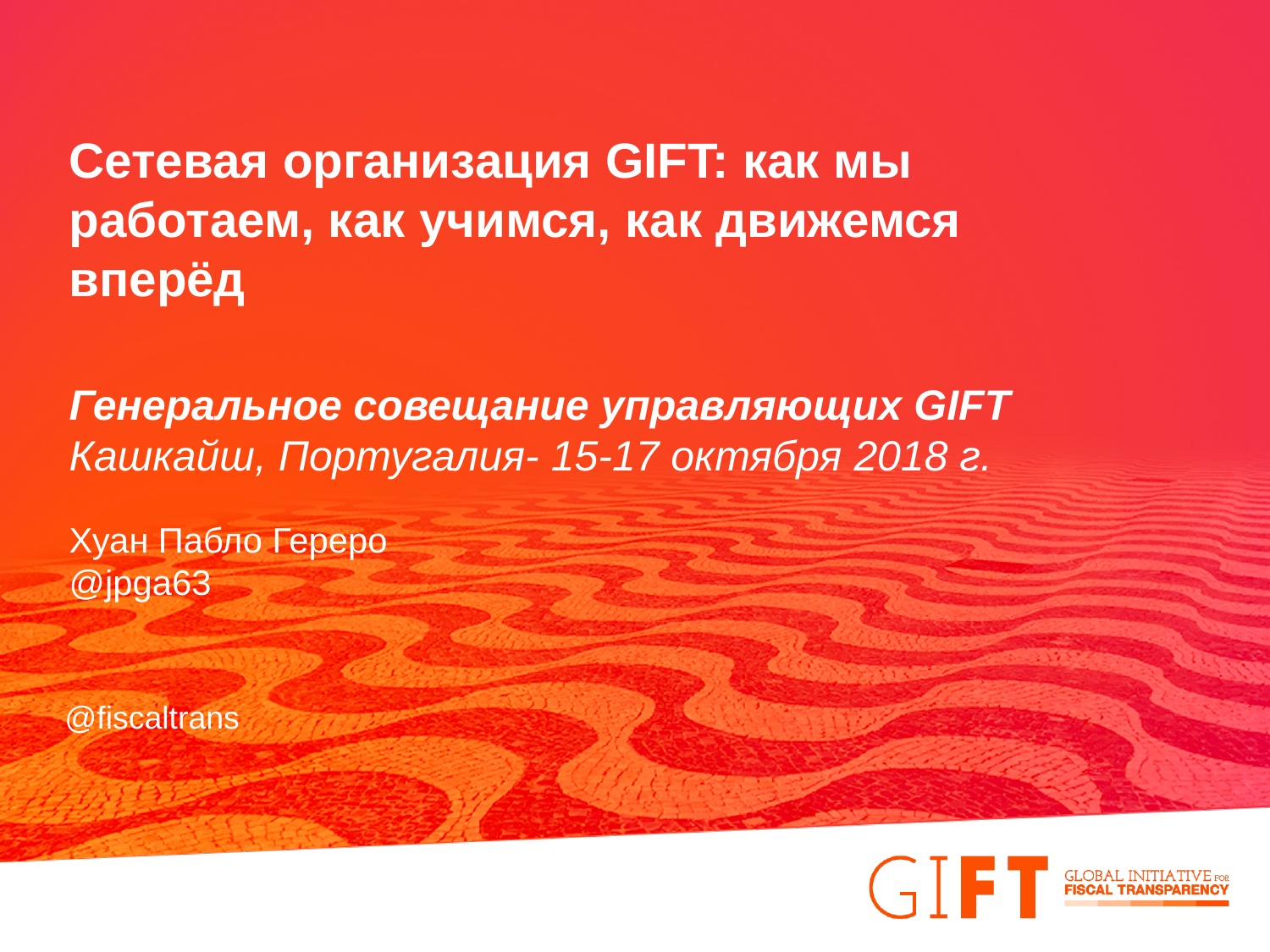

Сетевая организация GIFT: как мы работаем, как учимся, как движемся вперёд

Генеральное совещание управляющих GIFT
Кашкайш, Португалия- 15-17 октября 2018 г.

Хуан Пабло Гереро
@jpga63
@fiscaltrans